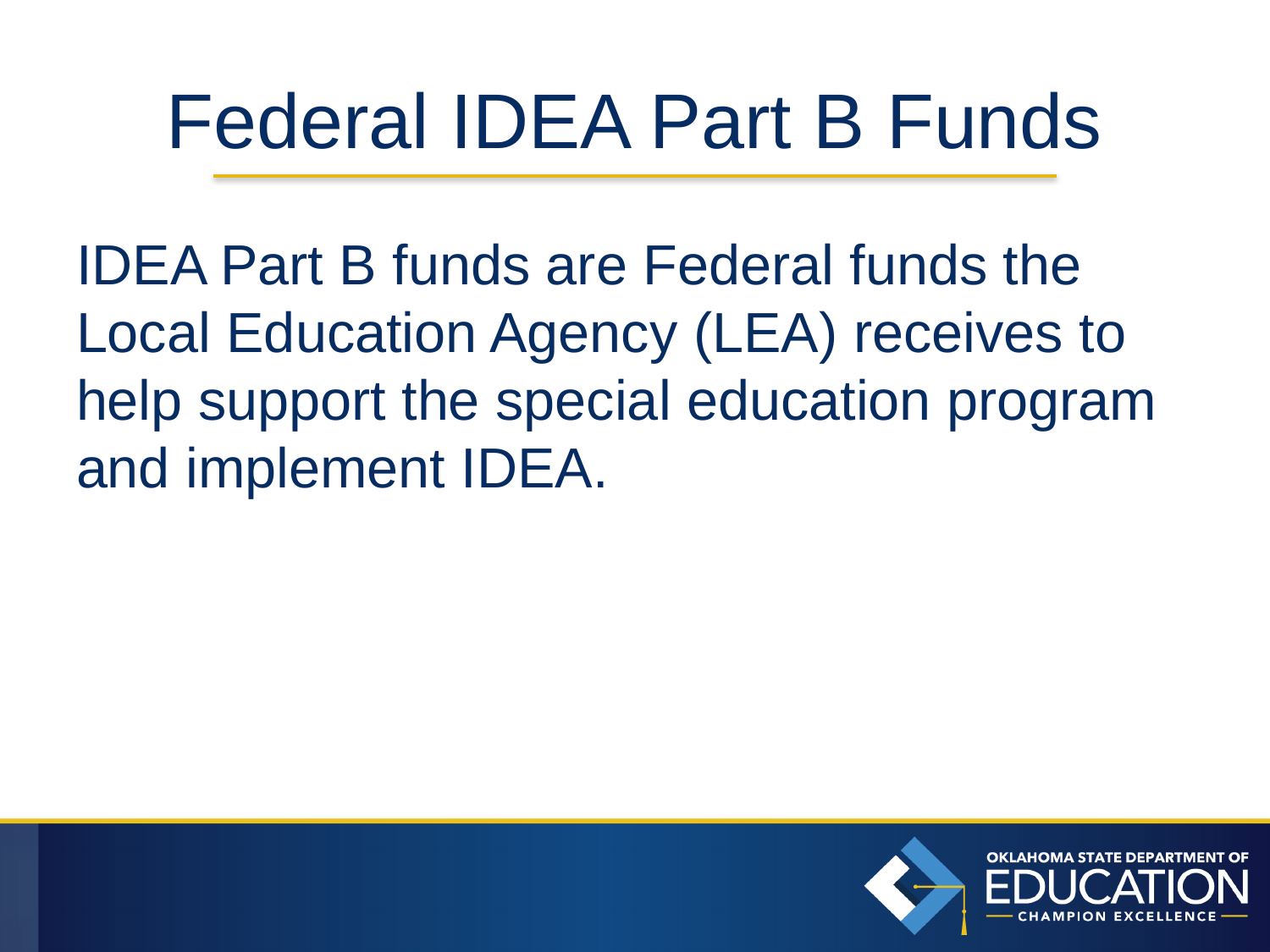

# Federal IDEA Part B Funds
IDEA Part B funds are Federal funds the Local Education Agency (LEA) receives to help support the special education program and implement IDEA.